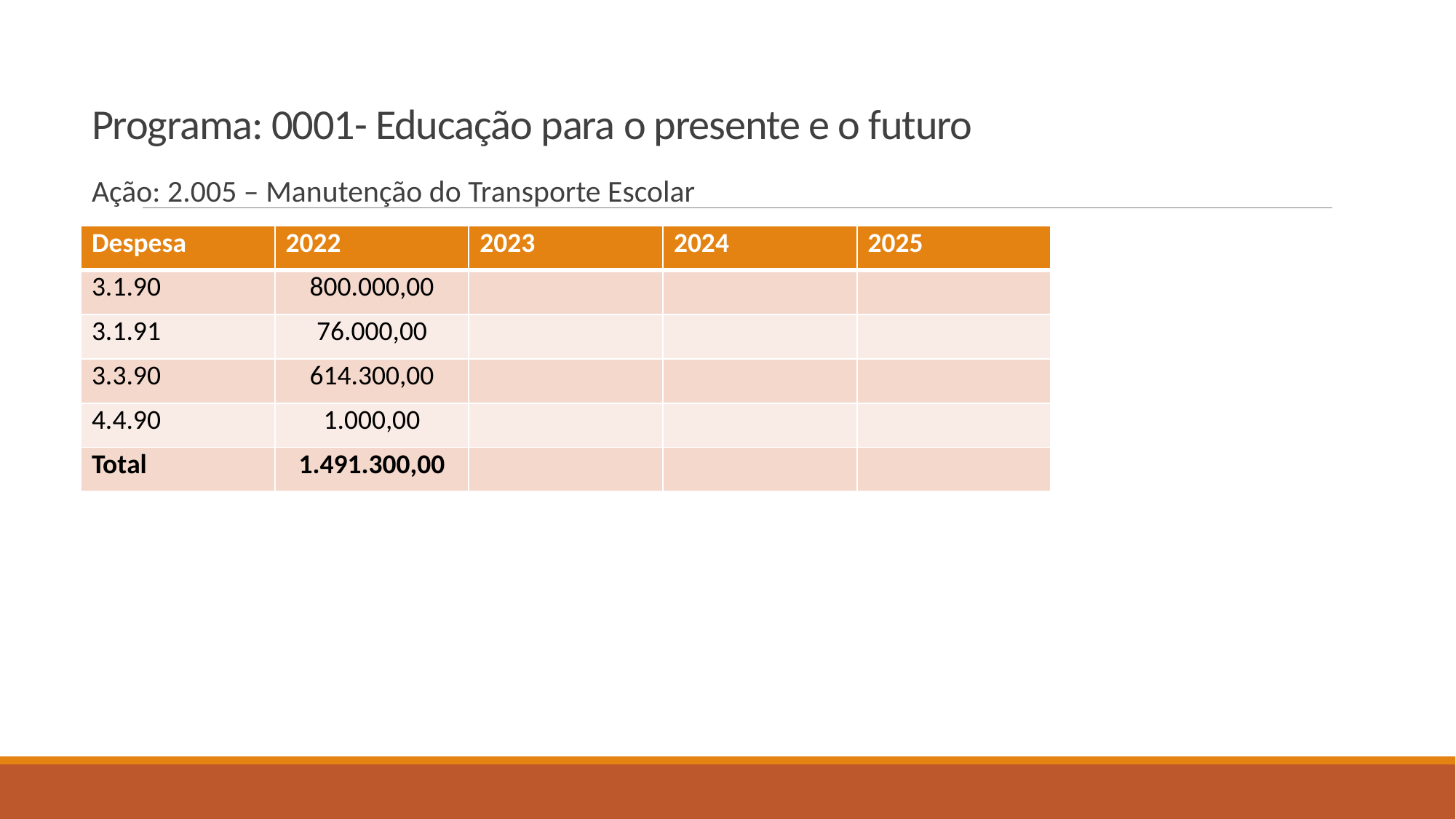

# Programa: 0001- Educação para o presente e o futuro
Ação: 2.005 – Manutenção do Transporte Escolar
| Despesa | 2022 | 2023 | 2024 | 2025 |
| --- | --- | --- | --- | --- |
| 3.1.90 | 800.000,00 |  |  |  |
| 3.1.91 | 76.000,00 |  |  |  |
| 3.3.90 | 614.300,00 |  |  |  |
| 4.4.90 | 1.000,00 |  |  |  |
| Total | 1.491.300,00 |  |  |  |